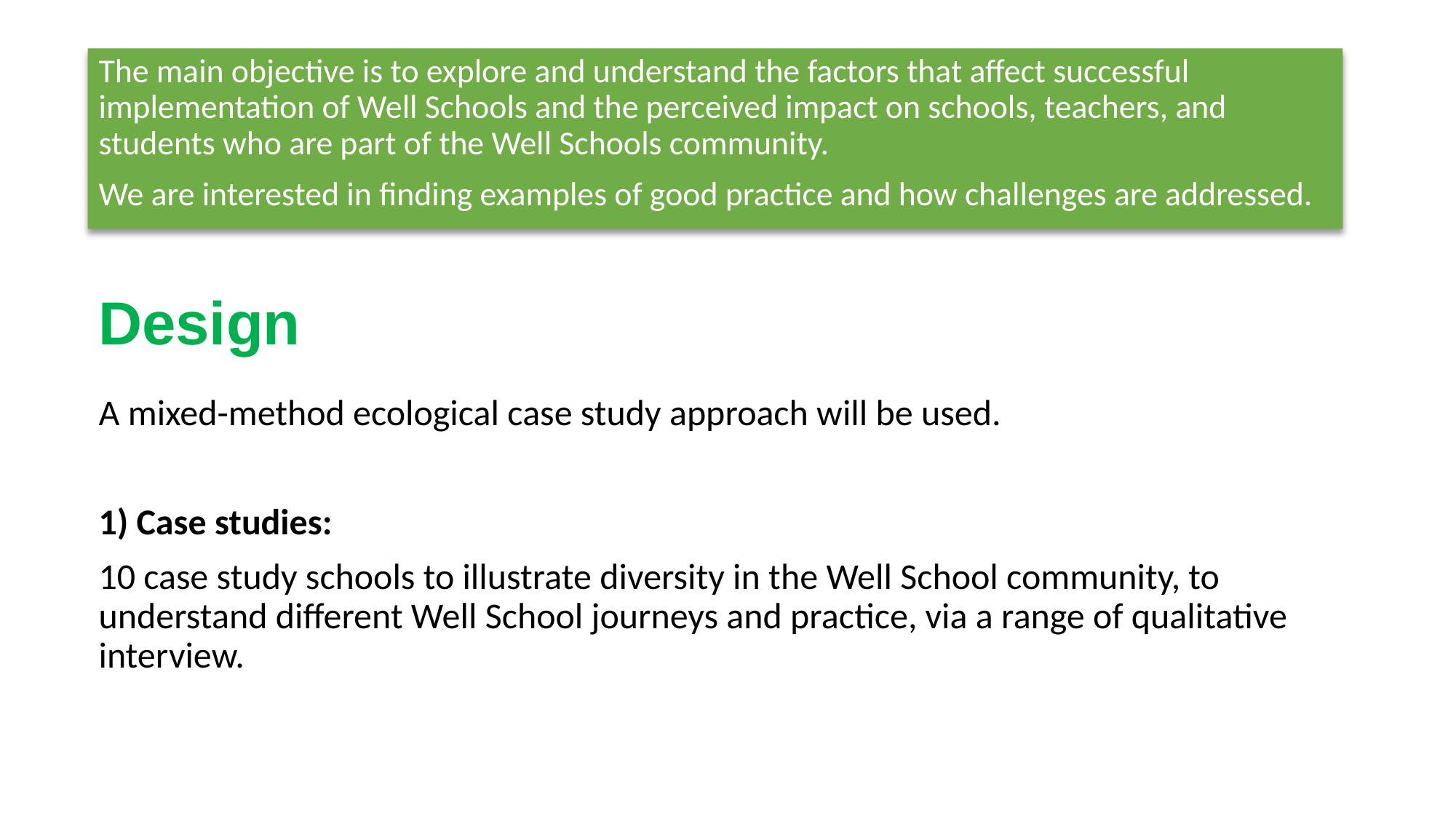

The main objective is to explore and understand the factors that affect successful implementation of Well Schools and the perceived impact on schools, teachers, and students who are part of the Well Schools community.
We are interested in finding examples of good practice and how challenges are addressed.

# Design
A mixed-method ecological case study approach will be used.

1) Case studies:
10 case study schools to illustrate diversity in the Well School community, to understand different Well School journeys and practice, via a range of qualitative interview.